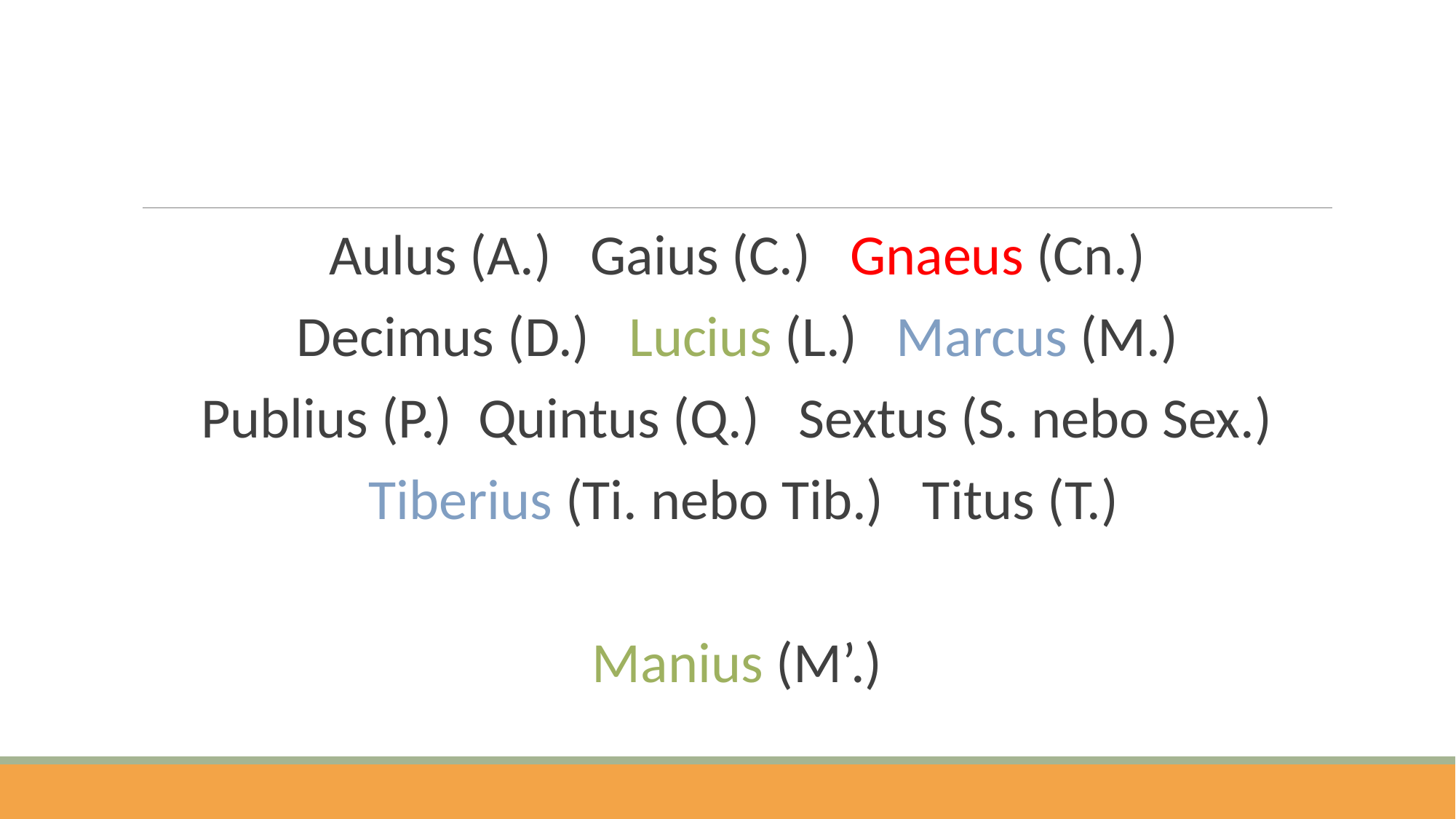

#
Aulus (A.)   Gaius (C.)   Gnaeus (Cn.)
Decimus (D.)   Lucius (L.)   Marcus (M.)
Publius (P.)  Quintus (Q.)   Sextus (S. nebo Sex.)
 Tiberius (Ti. nebo Tib.)   Titus (T.)

Manius (M’.)